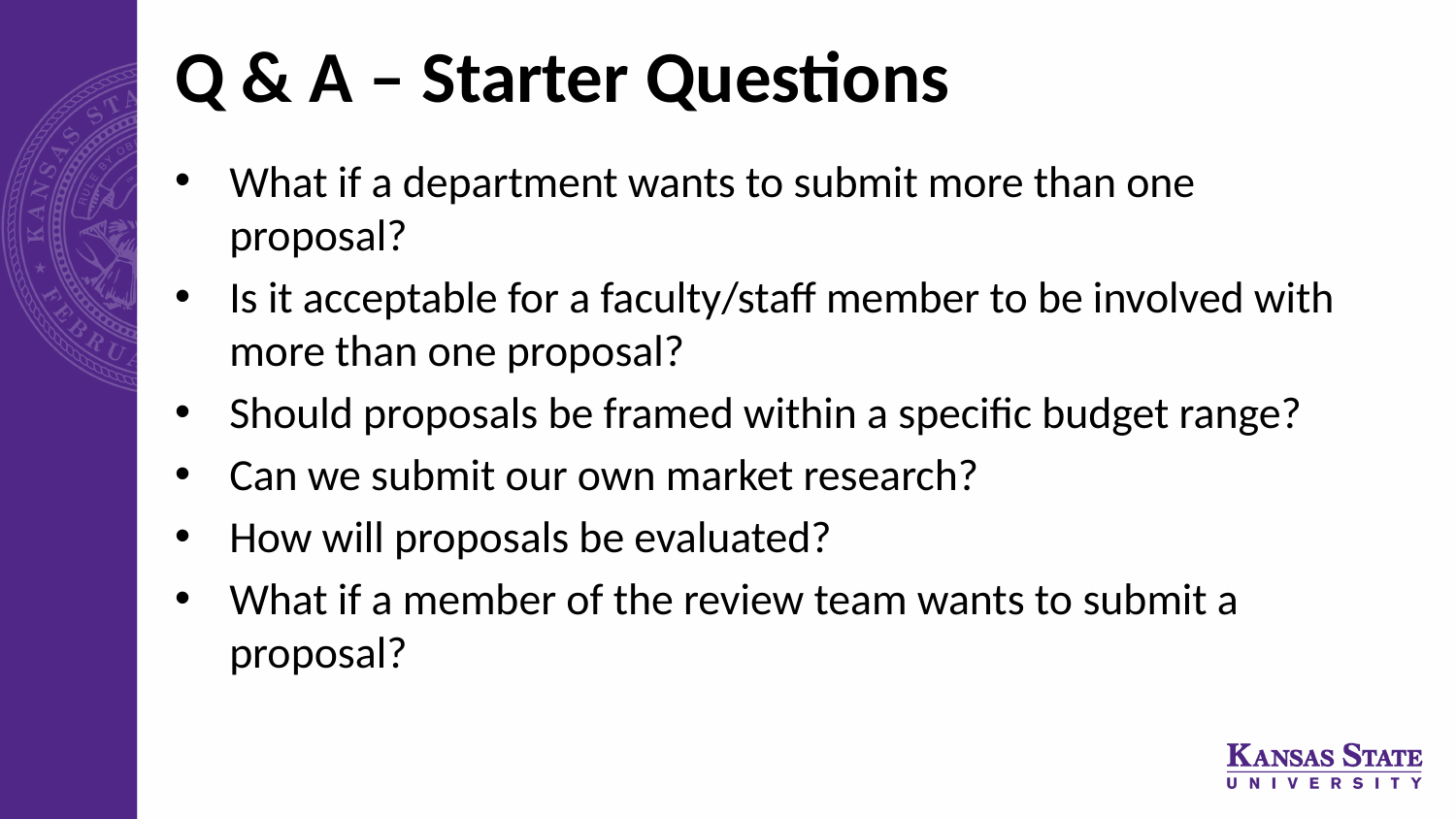

# Q & A – Starter Questions
What if a department wants to submit more than one proposal?
Is it acceptable for a faculty/staff member to be involved with more than one proposal?
Should proposals be framed within a specific budget range?
Can we submit our own market research?
How will proposals be evaluated?
What if a member of the review team wants to submit a proposal?